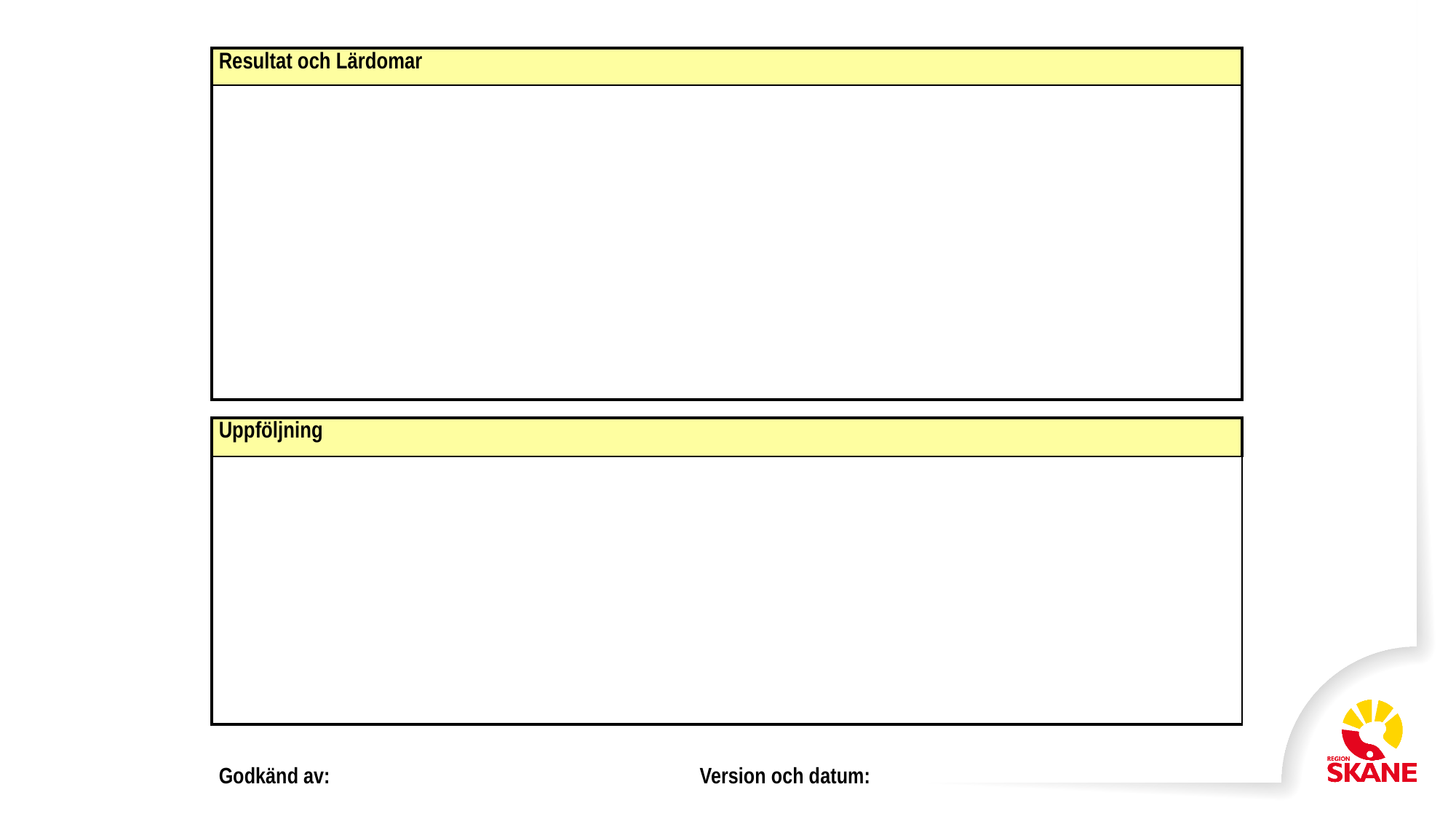

| Resultat och Lärdomar |
| --- |
|  |
| Uppföljning |
| --- |
|  |
Godkänd av:
Version och datum: